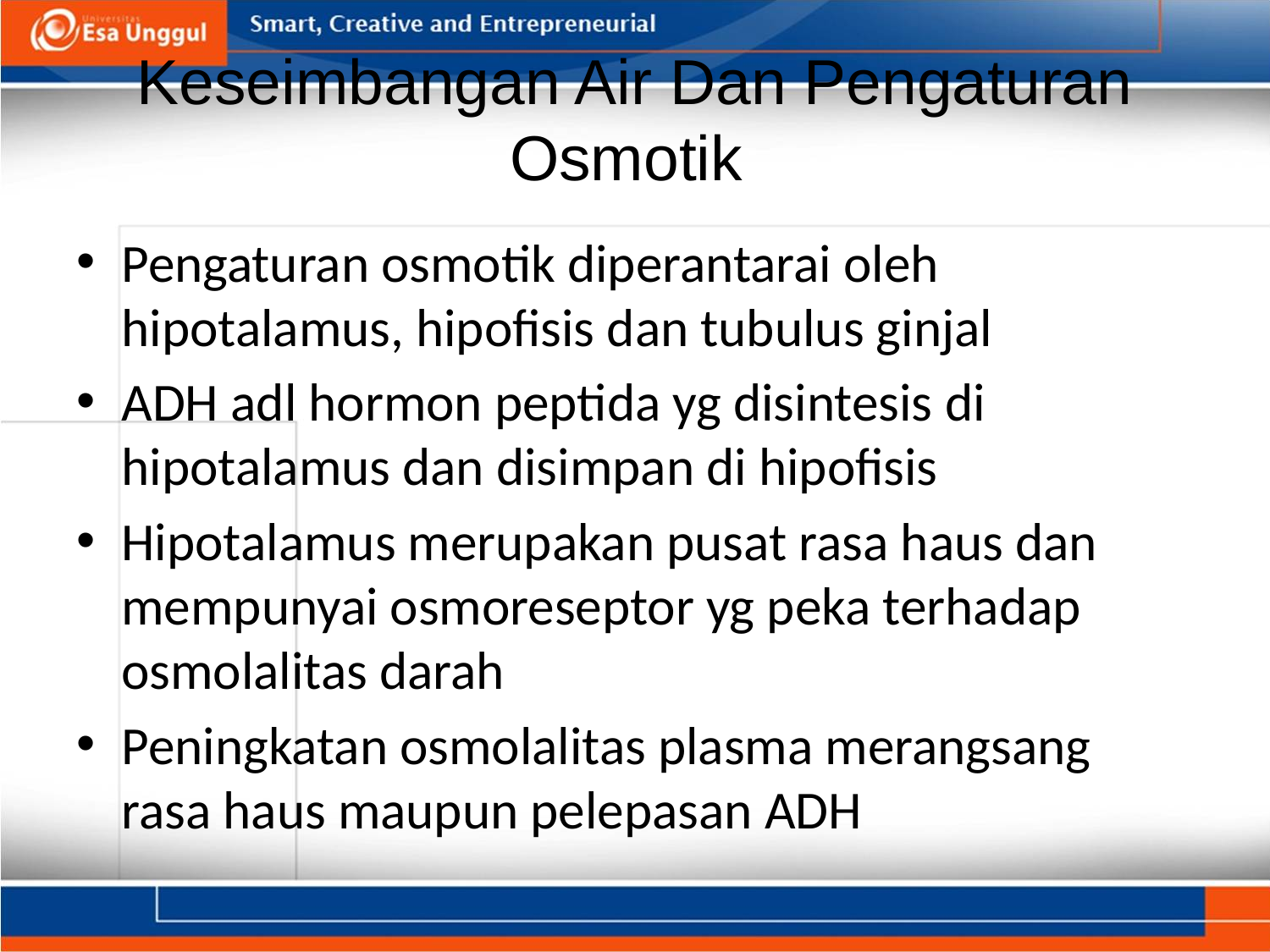

# Keseimbangan Air Dan Pengaturan Osmotik
Pengaturan osmotik diperantarai oleh hipotalamus, hipofisis dan tubulus ginjal
ADH adl hormon peptida yg disintesis di hipotalamus dan disimpan di hipofisis
Hipotalamus merupakan pusat rasa haus dan mempunyai osmoreseptor yg peka terhadap osmolalitas darah
Peningkatan osmolalitas plasma merangsang rasa haus maupun pelepasan ADH